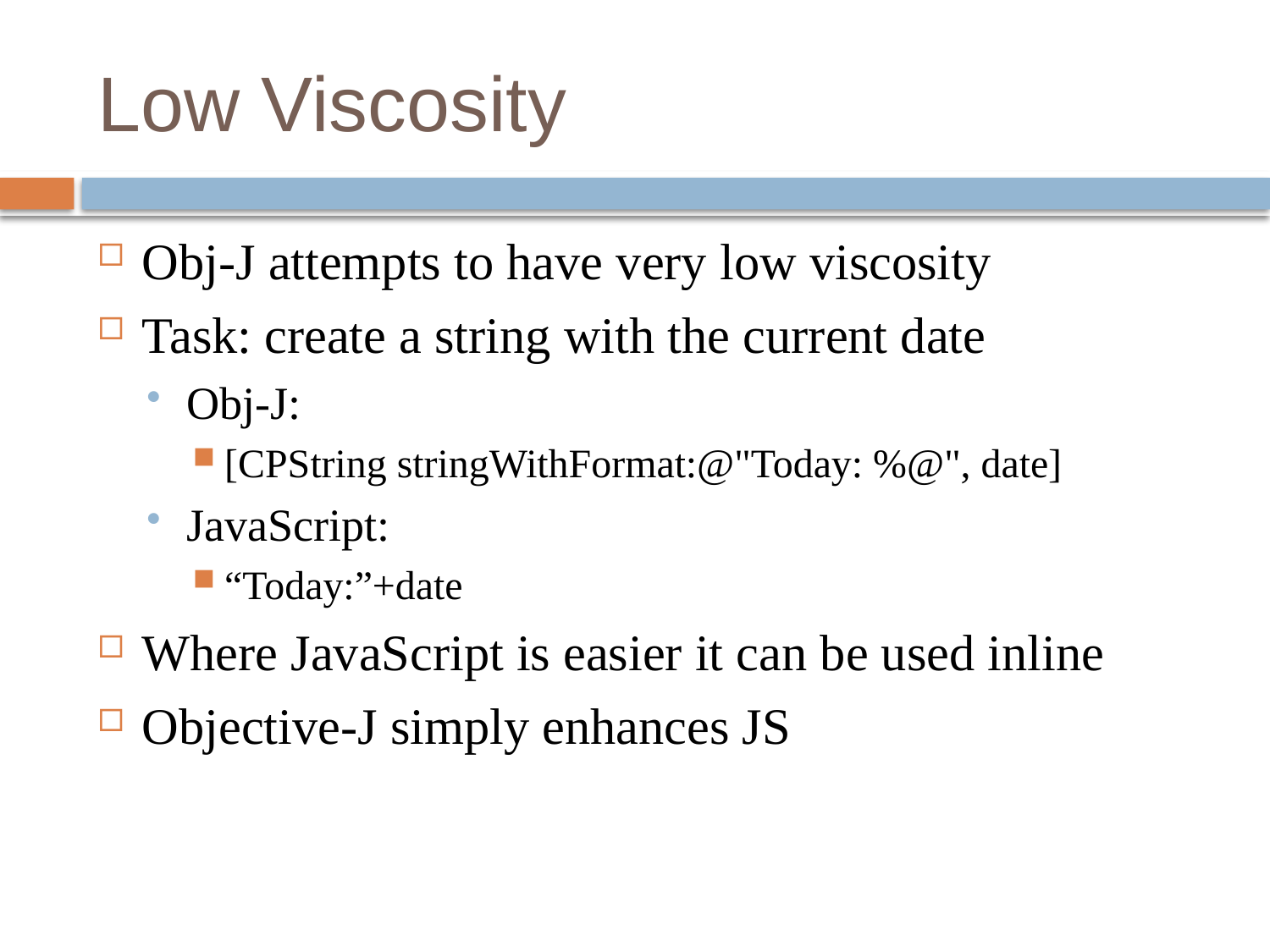

# Low Viscosity
Obj-J attempts to have very low viscosity
Task: create a string with the current date
Obj-J:
[CPString stringWithFormat:@"Today: %@", date]
JavaScript:
“Today:”+date
Where JavaScript is easier it can be used inline
Objective-J simply enhances JS